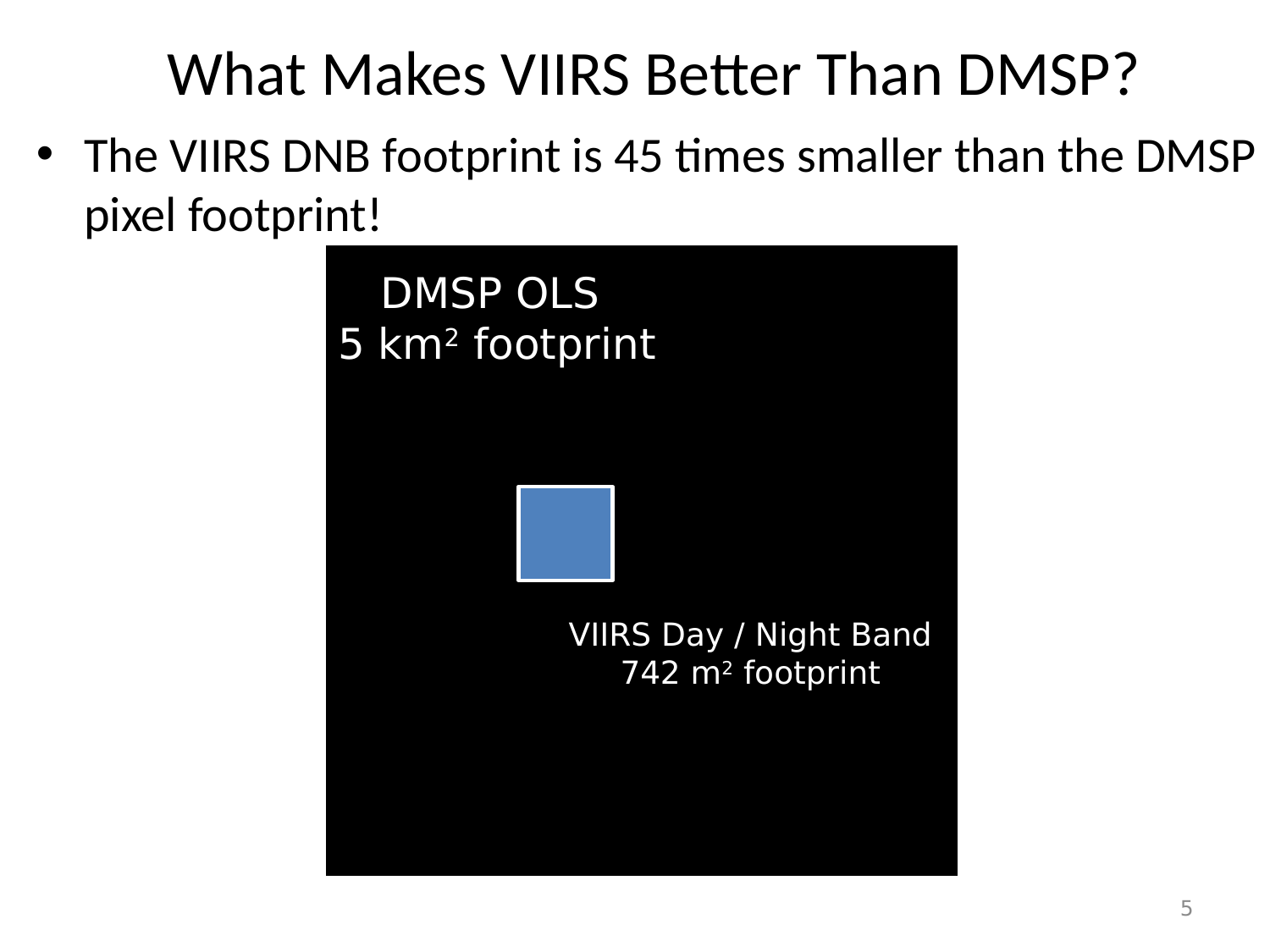

# What Makes VIIRS Better Than DMSP?
The VIIRS DNB footprint is 45 times smaller than the DMSP pixel footprint!

DMSP OLS
5 km2 footprint

VIIRS Day / Night Band
742 m2 footprint
5